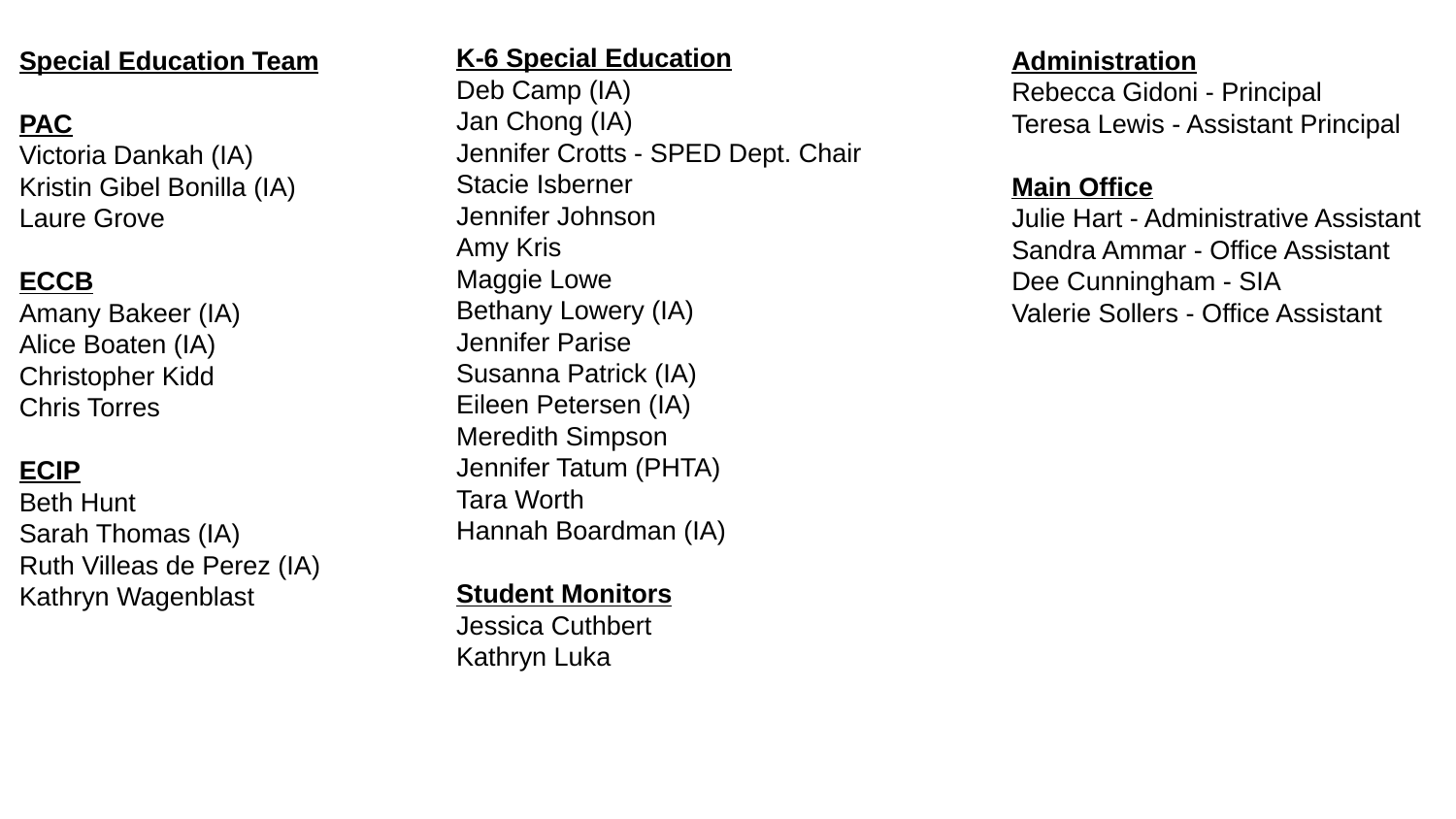

K-6 Special Education
Deb Camp (IA)
Jan Chong (IA)
Jennifer Crotts - SPED Dept. Chair
Stacie Isberner
Jennifer Johnson
Amy Kris
Maggie Lowe
Bethany Lowery (IA)
Jennifer Parise
Susanna Patrick (IA)
Eileen Petersen (IA)
Meredith Simpson
Jennifer Tatum (PHTA)
Tara Worth
Hannah Boardman (IA)

Student Monitors
Jessica Cuthbert
Kathryn Luka

Special Education Team

PAC
Victoria Dankah (IA)
Kristin Gibel Bonilla (IA)
Laure Grove

ECCB
Amany Bakeer (IA)
Alice Boaten (IA)
Christopher Kidd
Chris Torres

ECIP
Beth Hunt
Sarah Thomas (IA)
Ruth Villeas de Perez (IA)
Kathryn Wagenblast

Administration
Rebecca Gidoni - Principal
Teresa Lewis - Assistant Principal

Main Office
Julie Hart - Administrative Assistant
Sandra Ammar - Office Assistant
Dee Cunningham - SIA
Valerie Sollers - Office Assistant